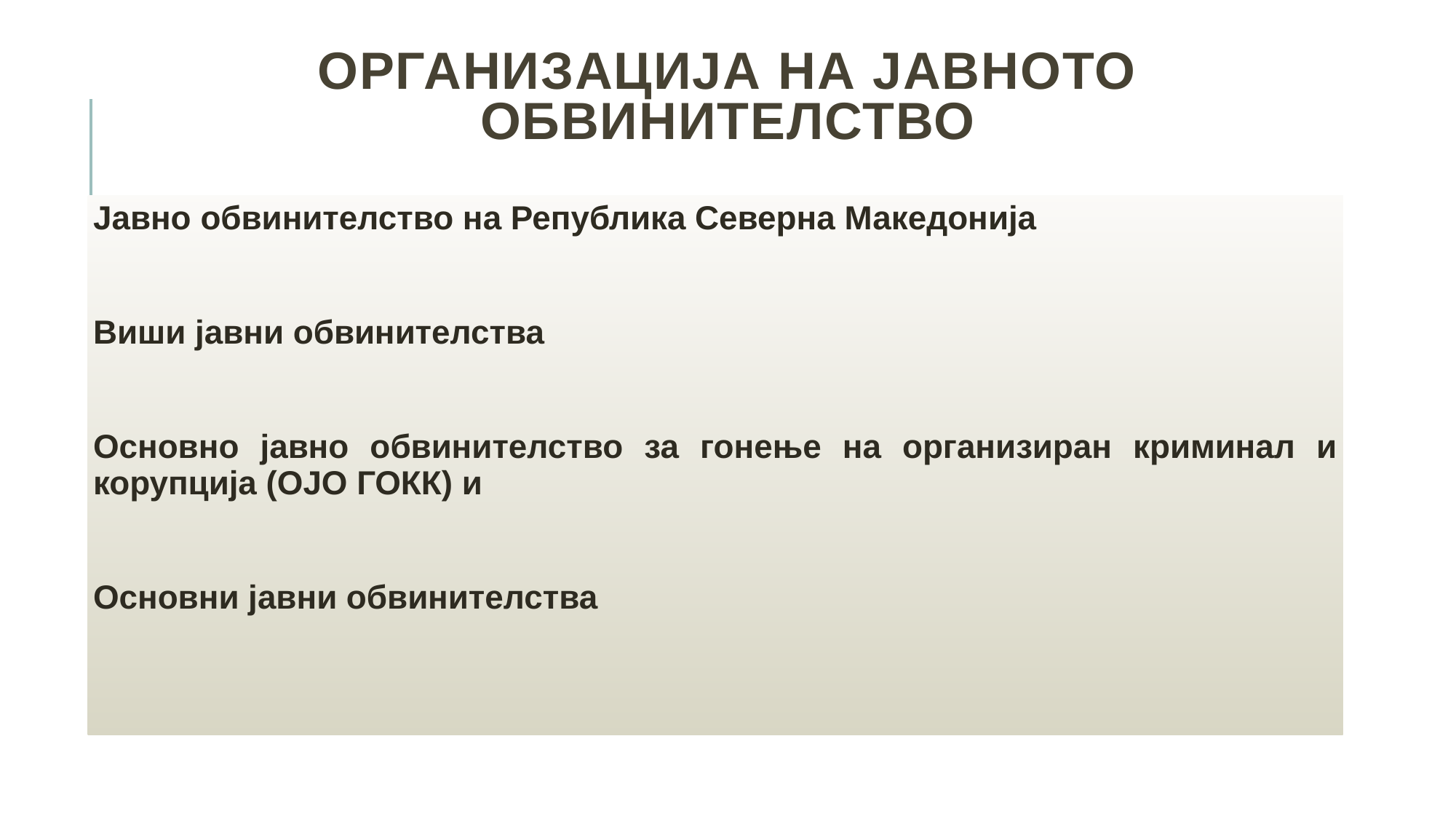

# Организација на јавното обвинителство
Jавно обвинителство на Република Северна Македонија

Виши јавни обвинителства

Основно јавно обвинителство за гонење на организиран криминал и корупција (ОЈО ГОКК) и

Основни јавни обвинителства